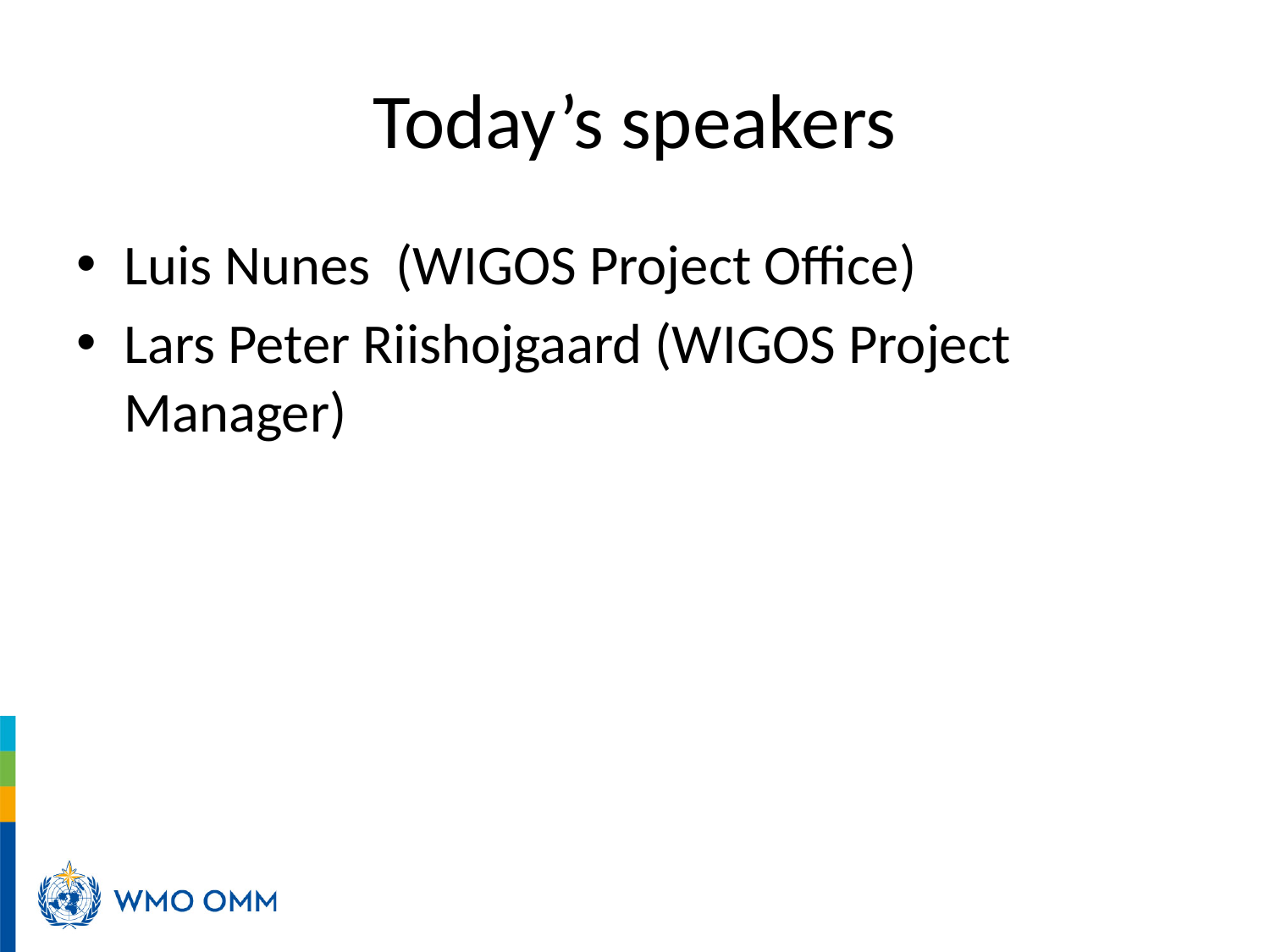

# Today’s speakers
Luis Nunes  (WIGOS Project Office)
Lars Peter Riishojgaard (WIGOS Project Manager)